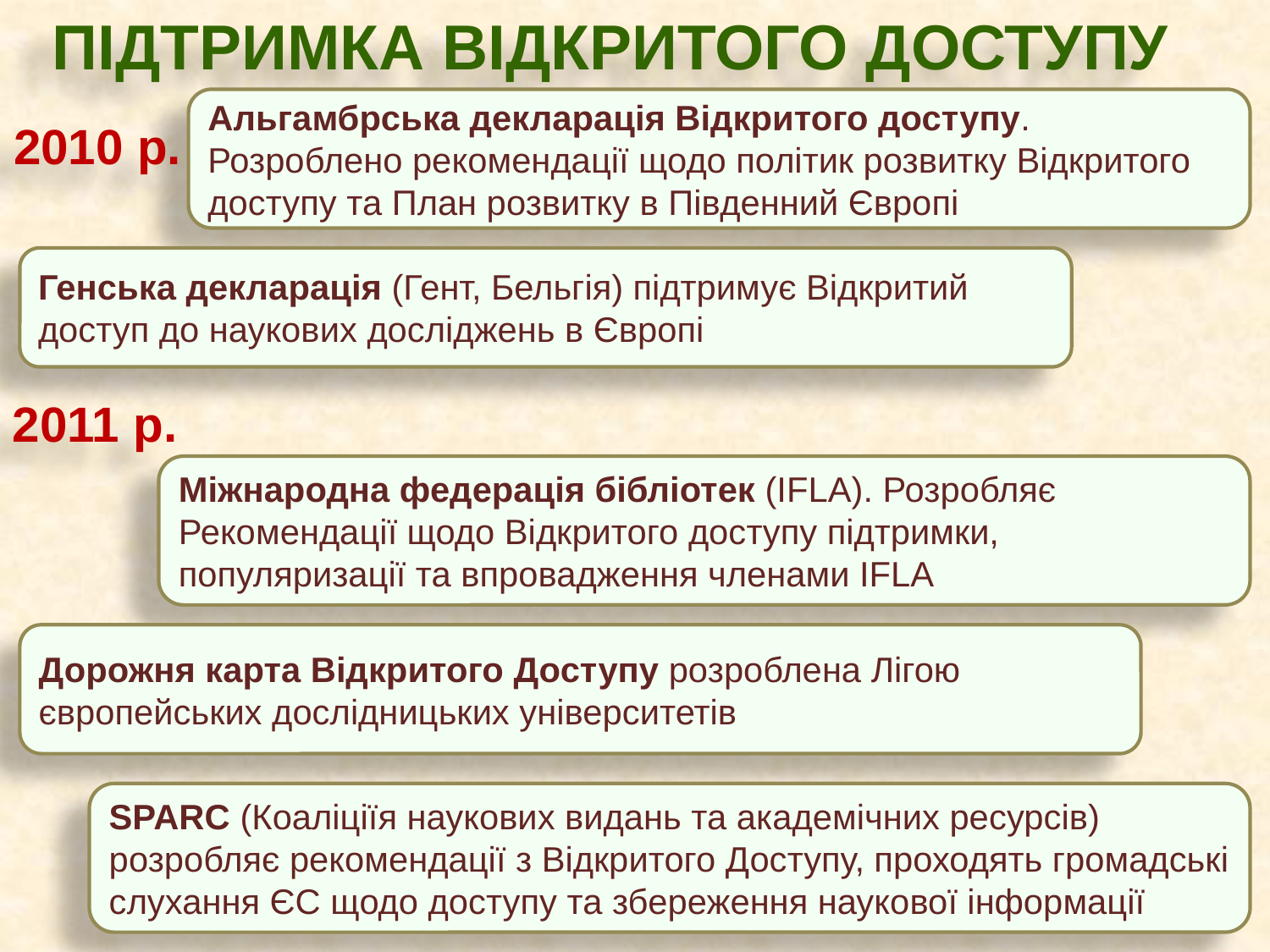

ПІДТРИМКА ВІДКРИТОГО ДОСТУПУ
Альгамбрська декларація Відкритого доступу. Розроблено рекомендації щодо політик розвитку Відкритого доступу та План розвитку в Південний Європі
2010 р.
Генська декларація (Гент, Бельгія) підтримує Відкритий доступ до наукових досліджень в Європі
2011 р.
Міжнародна федерація бібліотек (IFLA)‏. Розробляє Рекомендації щодо Відкритого доступу підтримки, популяризації та впровадження членами IFLA
Дорожня карта Відкритого Доступу розроблена Лігою європейських дослідницьких університетів
SPARC (Коаліціїя наукових видань та академічних ресурсів) розробляє рекомендації з Відкритого Доступу, проходять громадські слухання ЄС щодо доступу та збереження наукової інформації
12